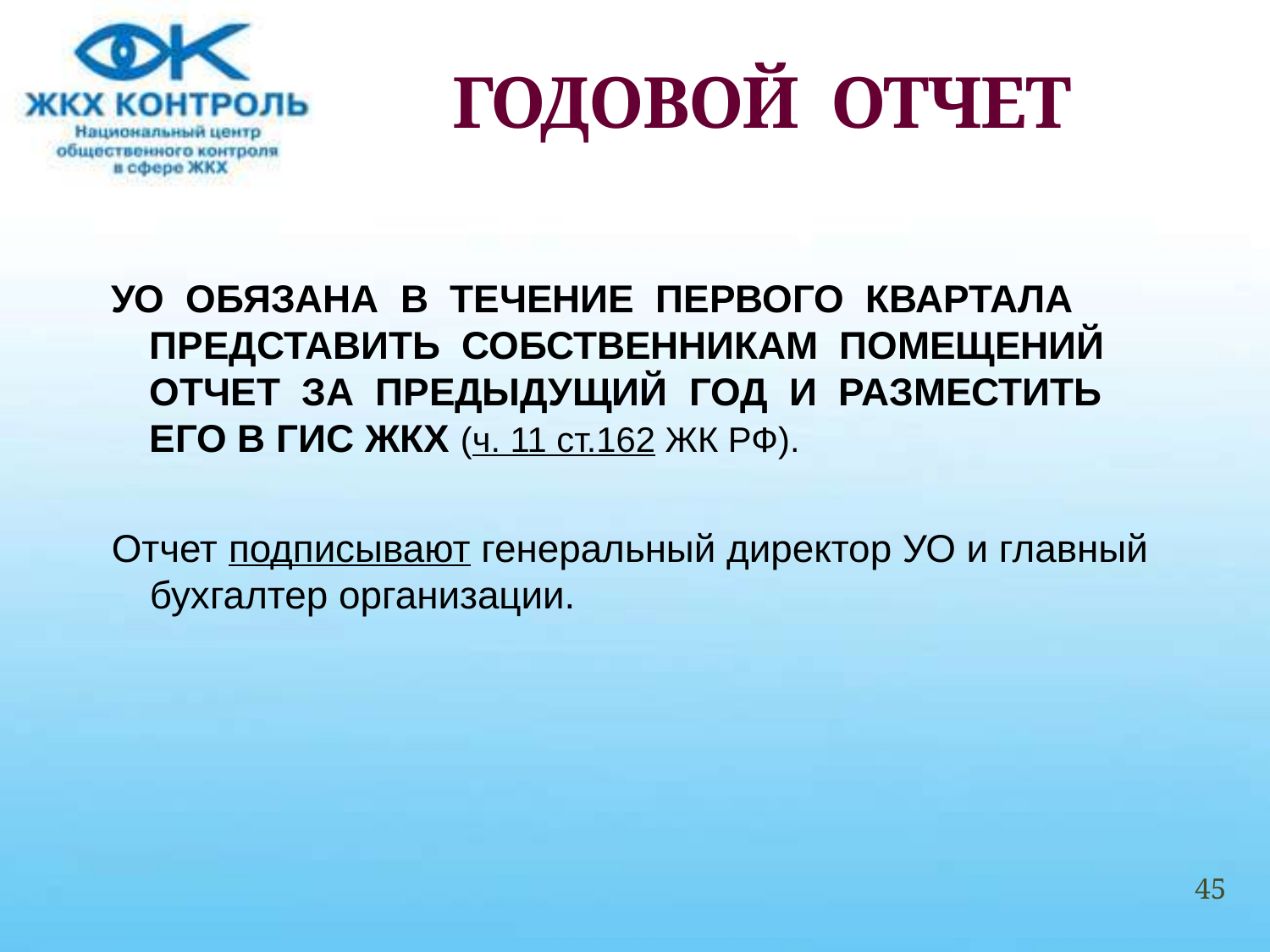

# ГОДОВОЙ  ОТЧЕТ
УО  ОБЯЗАНА  В  ТЕЧЕНИЕ  ПЕРВОГО  КВАРТАЛА ПРЕДСТАВИТЬ  СОБСТВЕННИКАМ  ПОМЕЩЕНИЙ ОТЧЕТ  ЗА  ПРЕДЫДУЩИЙ  ГОД  И  РАЗМЕСТИТЬ   ЕГО В ГИС ЖКХ (ч. 11 ст.162 ЖК РФ).
Отчет подписывают генеральный директор УО и главный бухгалтер организации.

45